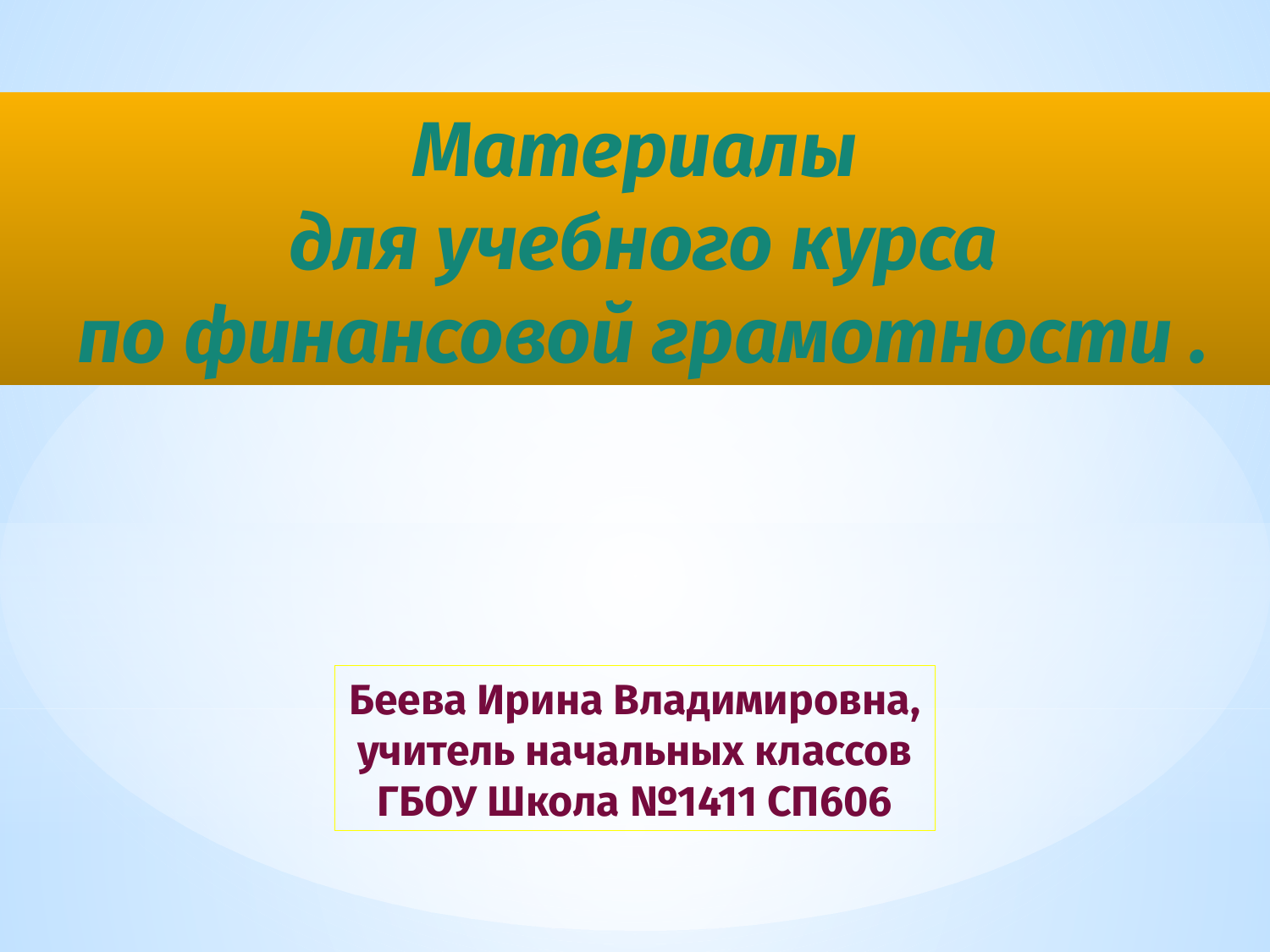

Материалы
 для учебного курса
 по финансовой грамотности .
Беева Ирина Владимировна,
 учитель начальных классов
ГБОУ Школа №1411 СП606